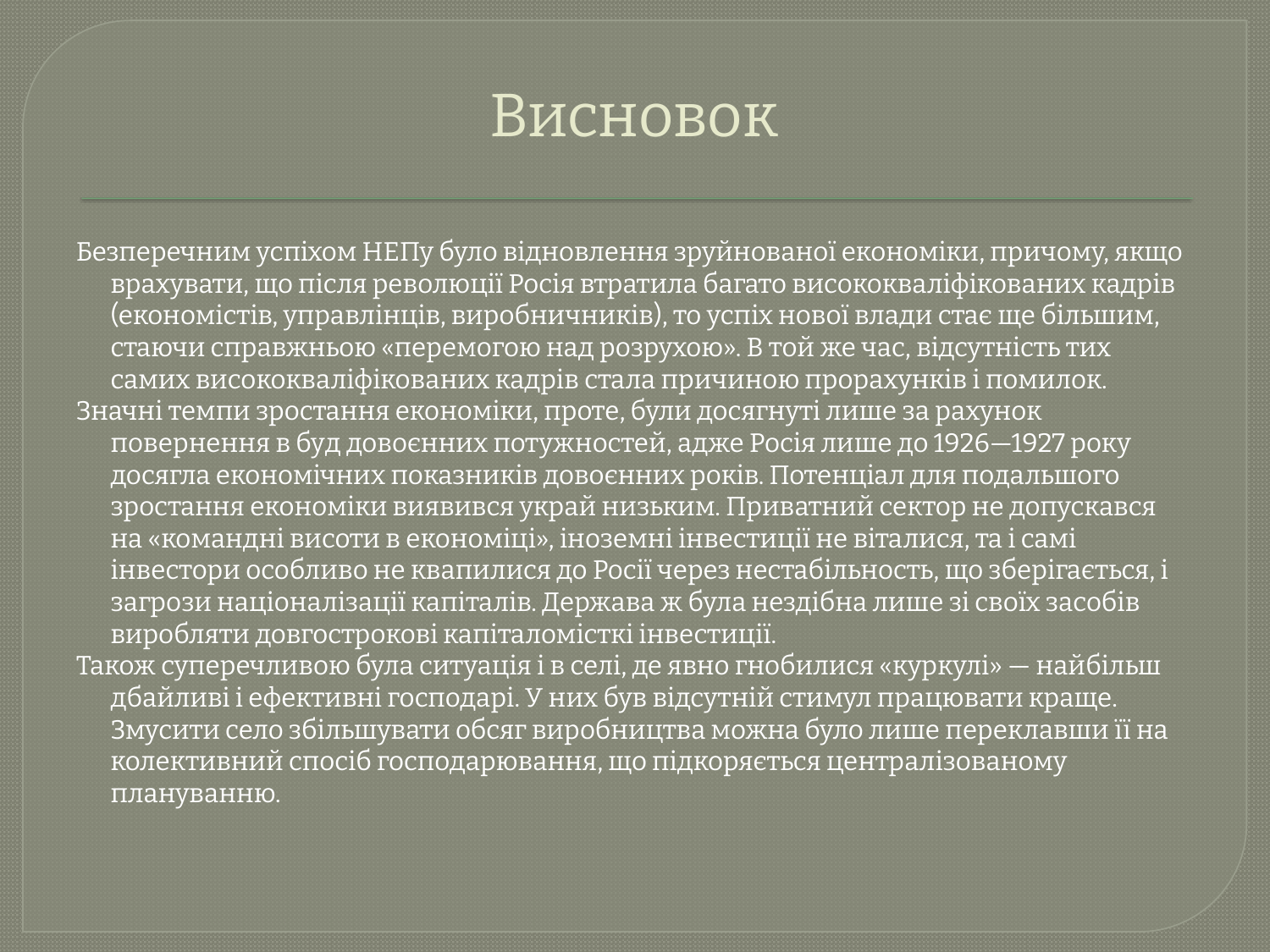

# Висновок
Безперечним успіхом НЕПу було відновлення зруйнованої економіки, причому, якщо врахувати, що після революції Росія втратила багато висококваліфікованих кадрів (економістів, управлінців, виробничників), то успіх нової влади стає ще більшим, стаючи справжньою «перемогою над розрухою». В той же час, відсутність тих самих висококваліфікованих кадрів стала причиною прорахунків і помилок.
Значні темпи зростання економіки, проте, були досягнуті лише за рахунок повернення в буд довоєнних потужностей, адже Росія лише до 1926—1927 року досягла економічних показників довоєнних років. Потенціал для подальшого зростання економіки виявився украй низьким. Приватний сектор не допускався на «командні висоти в економіці», іноземні інвестиції не віталися, та і самі інвестори особливо не квапилися до Росії через нестабільность, що зберігається, і загрози націоналізації капіталів. Держава ж була нездібна лише зі своїх засобів виробляти довгострокові капіталомісткі інвестиції.
Також суперечливою була ситуація і в селі, де явно гнобилися «куркулі» — найбільш дбайливі і ефективні господарі. У них був відсутній стимул працювати краще. Змусити село збільшувати обсяг виробництва можна було лише переклавши її на колективний спосіб господарювання, що підкоряється централізованому плануванню.